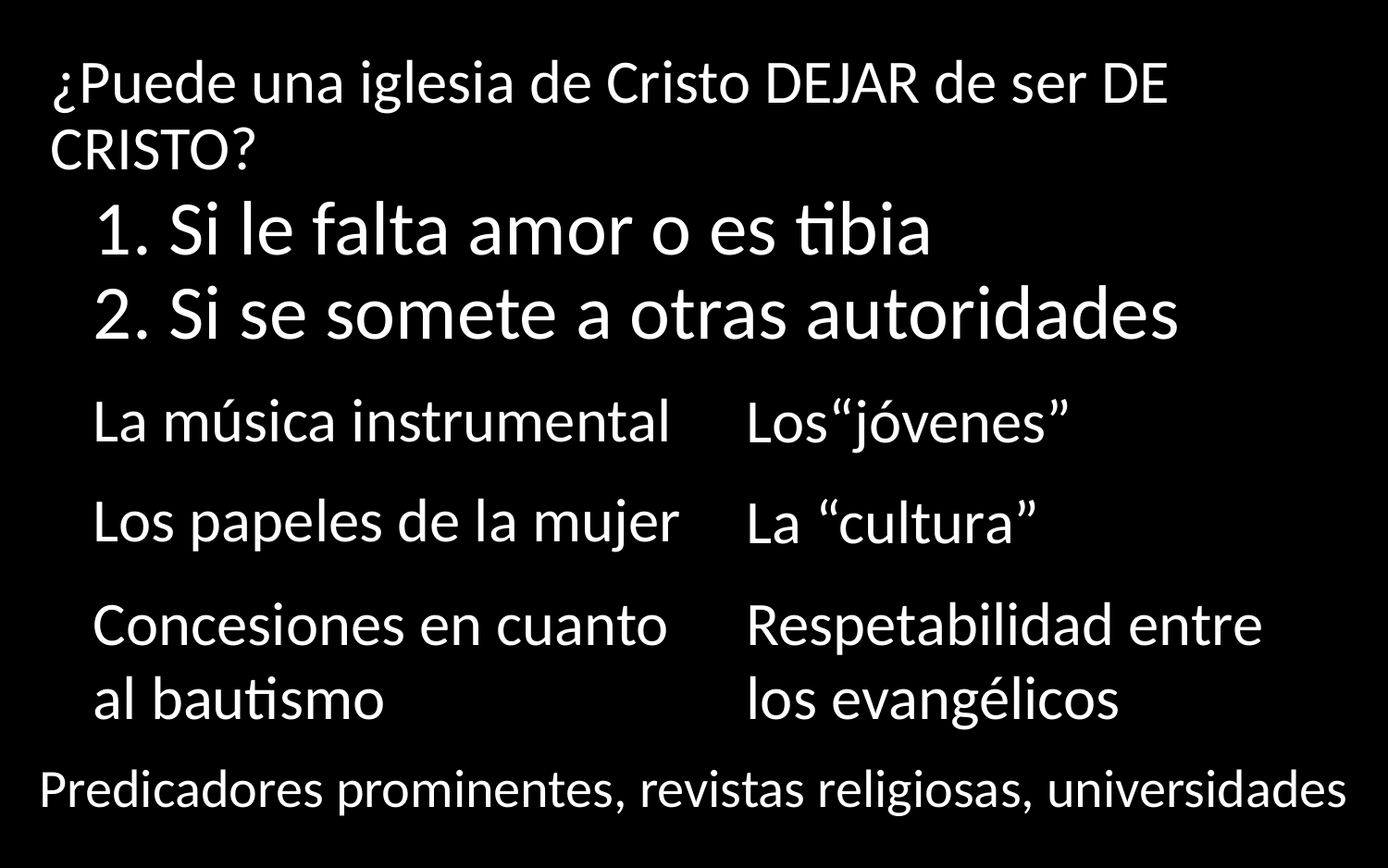

# ¿Puede una iglesia de Cristo DEJAR de ser DE CRISTO?
1. Si le falta amor o es tibia
2. Si se somete a otras autoridades
La música instrumental
Los“jóvenes”
Los papeles de la mujer
La “cultura”
Concesiones en cuanto al bautismo
Respetabilidad entre los evangélicos
Predicadores prominentes, revistas religiosas, universidades